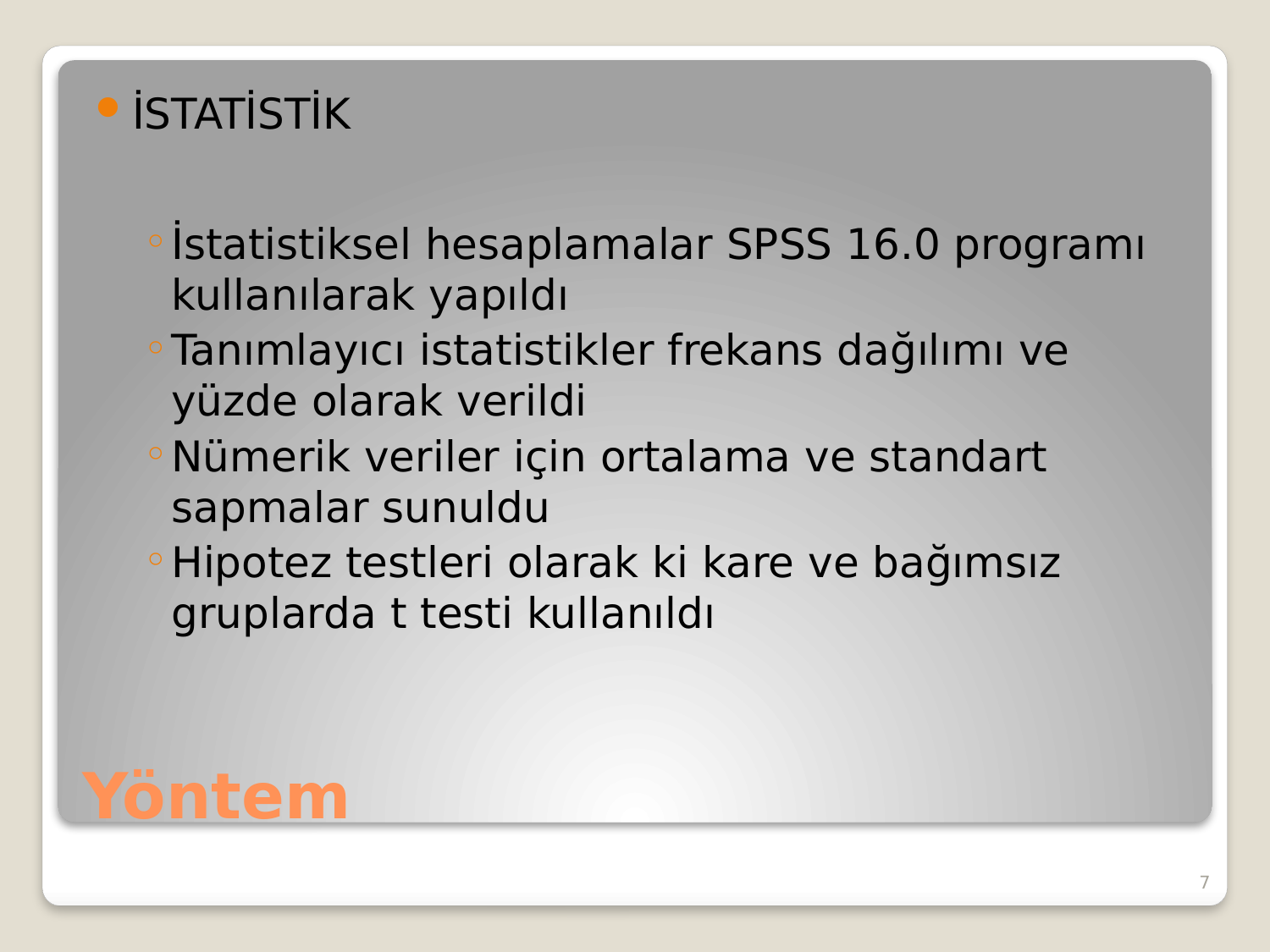

İSTATİSTİK

İstatistiksel hesaplamalar SPSS 16.0 programı kullanılarak yapıldı
Tanımlayıcı istatistikler frekans dağılımı ve yüzde olarak verildi
Nümerik veriler için ortalama ve standart sapmalar sunuldu
Hipotez testleri olarak ki kare ve bağımsız gruplarda t testi kullanıldı

# Yöntem
7